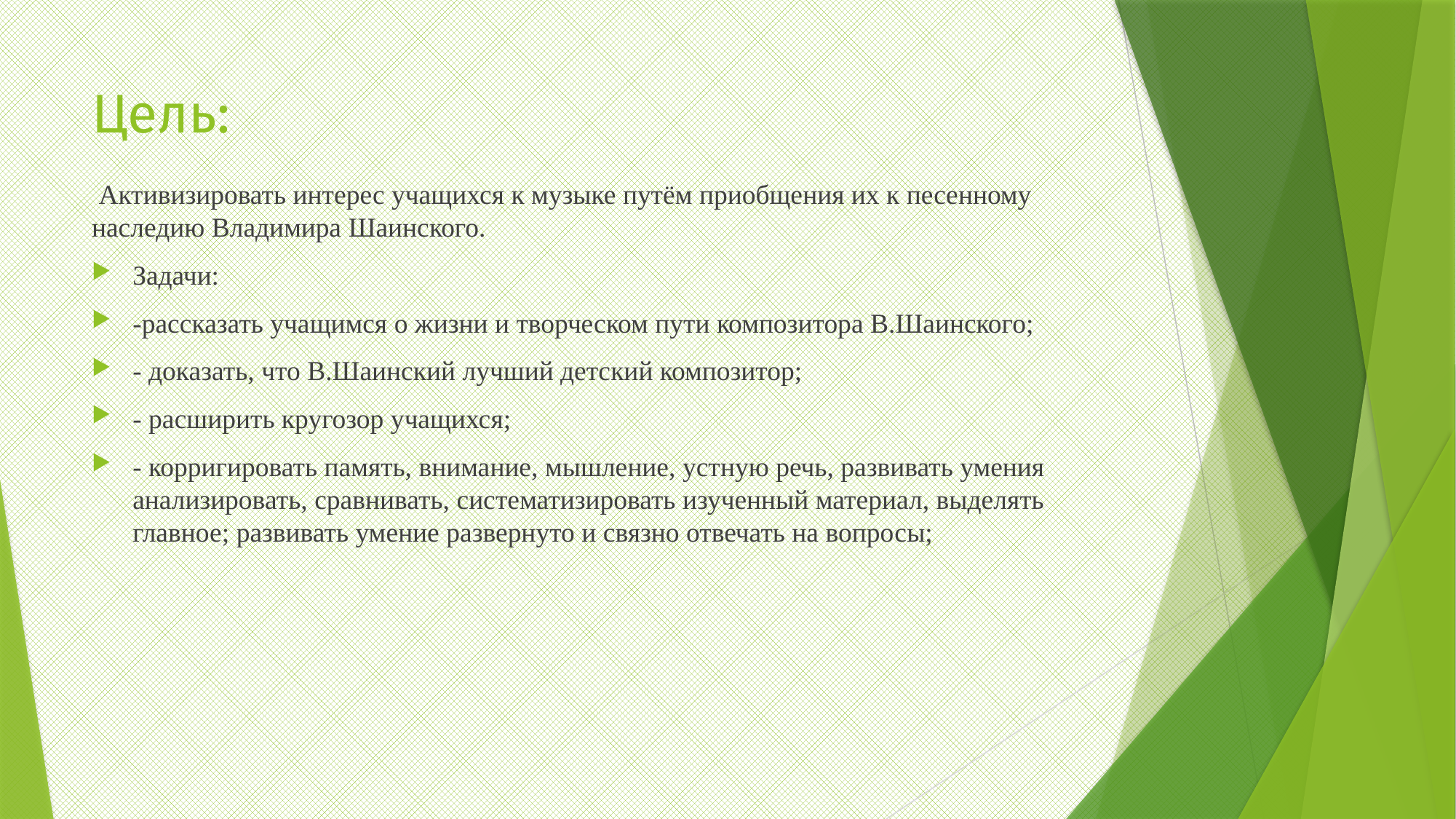

# Цель:
 Активизировать интерес учащихся к музыке путём приобщения их к песенному наследию Владимира Шаинского.
Задачи:
-рассказать учащимся о жизни и творческом пути композитора В.Шаинского;
- доказать, что В.Шаинский лучший детский композитор;
- расширить кругозор учащихся;
- корригировать память, внимание, мышление, устную речь, развивать умения анализировать, сравнивать, систематизировать изученный материал, выделять главное; развивать умение развернуто и связно отвечать на вопросы;